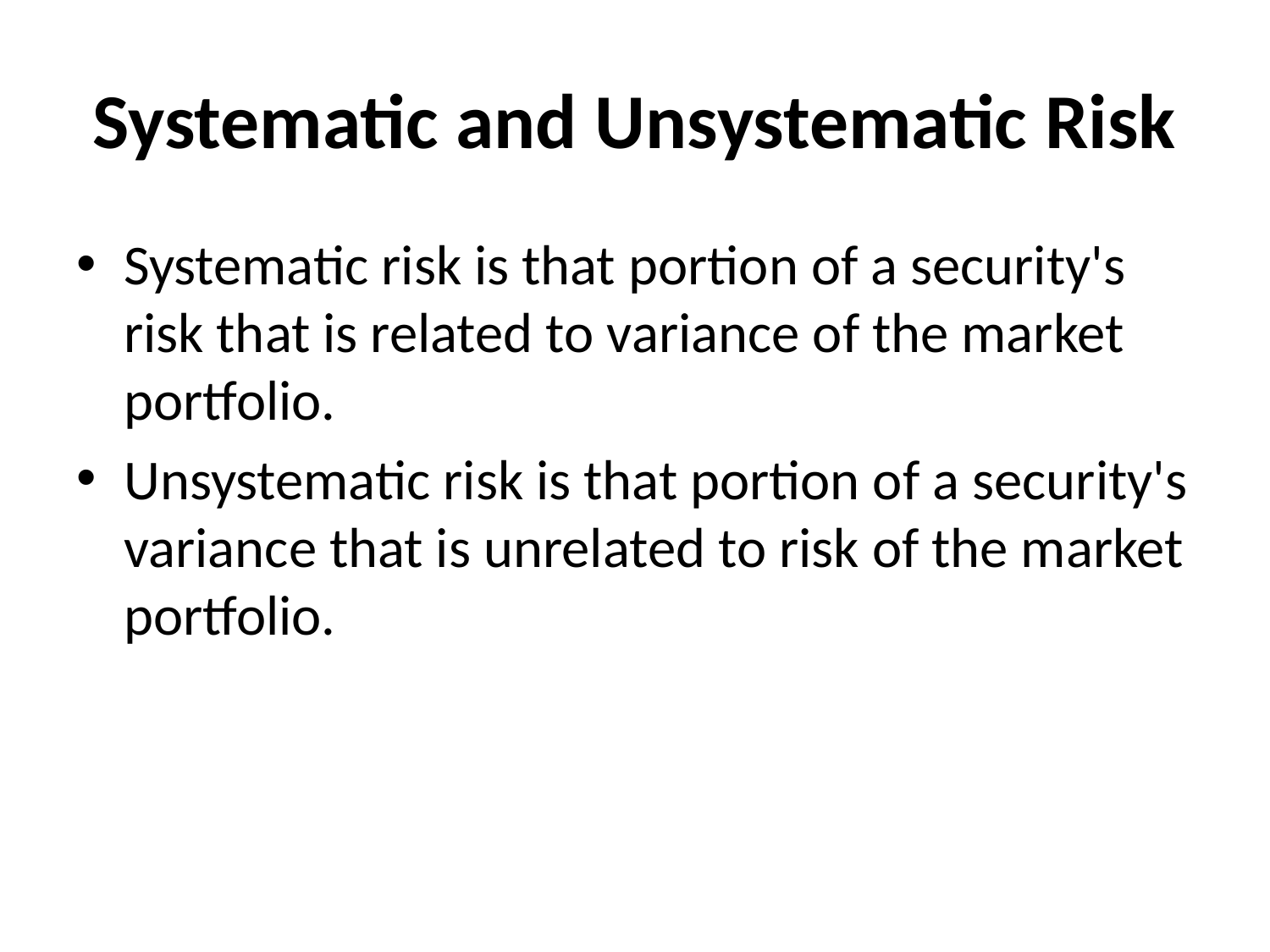

# Systematic and Unsystematic Risk
Systematic risk is that portion of a security's risk that is related to variance of the market portfolio.
Unsystematic risk is that portion of a security's variance that is unrelated to risk of the market portfolio.